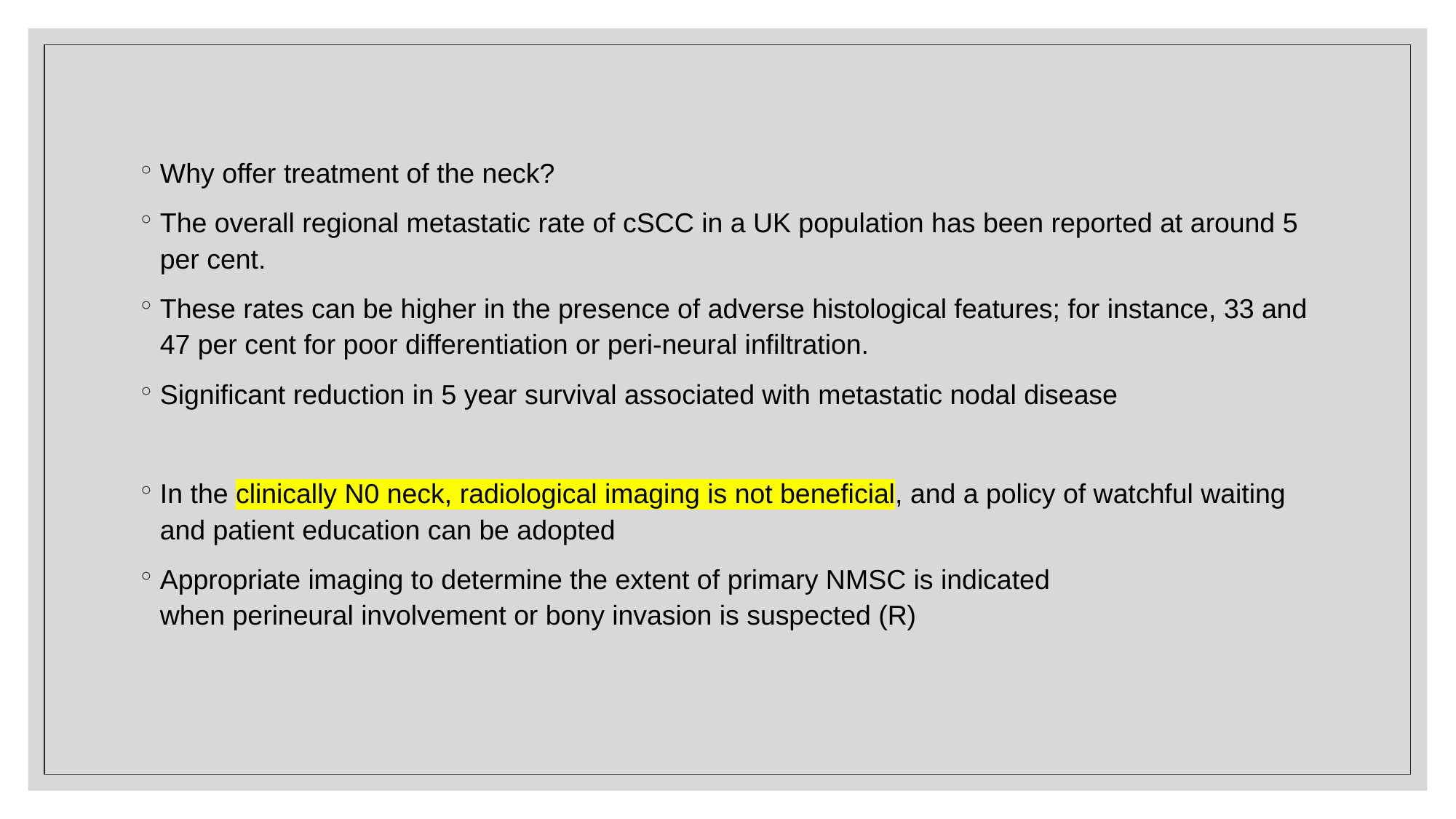

Why offer treatment of the neck?
The overall regional metastatic rate of cSCC in a UK population has been reported at around 5 per cent.
These rates can be higher in the presence of adverse histological features; for instance, 33 and 47 per cent for poor differentiation or peri-neural infiltration.
Significant reduction in 5 year survival associated with metastatic nodal disease

In the clinically N0 neck, radiological imaging is not beneficial, and a policy of watchful waiting and patient education can be adopted
Appropriate imaging to determine the extent of primary NMSC is indicated when perineural involvement or bony invasion is suspected (R)